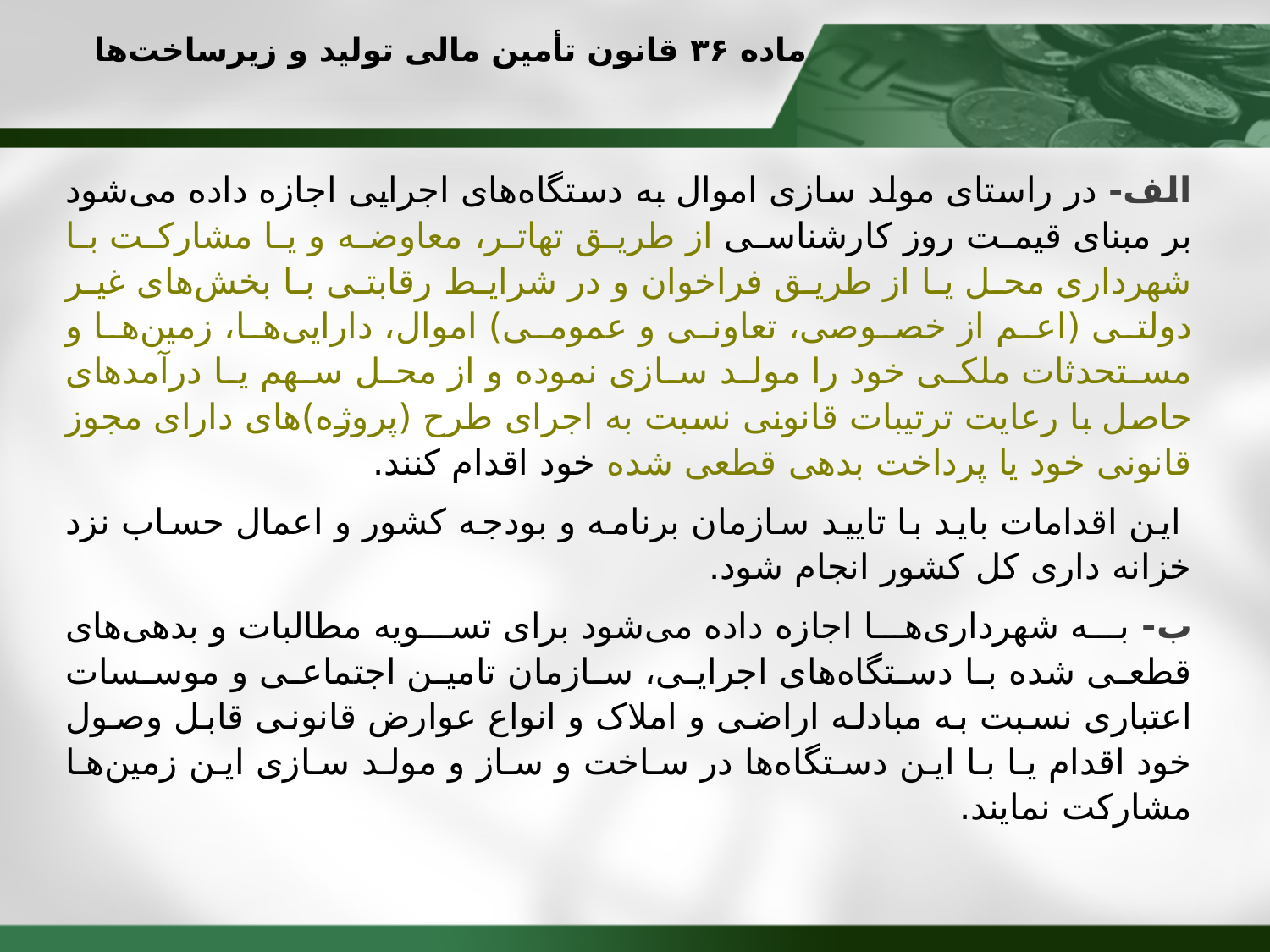

ماده ۳۶ قانون تأمین مالی تولید و زیرساخت‌ها
الف- در راستای مولد سازی اموال به دستگاه‌های اجرایی اجازه داده می‌شود بر مبنای قیمت روز کارشناسی از طریق تهاتر، معاوضه و یا مشارکت با شهرداری محل یا از طریق فراخوان و در شرایط رقابتی با بخش‌های غیر دولتی (اعم از خصوصی، تعاونی و عمومی) اموال، دارایی‌ها، زمین‌ها و مستحدثات ملکی خود را مولد سازی نموده و از محل سهم یا درآمدهای حاصل با رعایت ترتیبات قانونی نسبت به اجرای طرح (پروژه)های دارای مجوز قانونی خود یا پرداخت بدهی قطعی شده خود اقدام کنند.
 این اقدامات باید با تایید سازمان برنامه و بودجه کشور و اعمال حساب نزد خزانه داری کل کشور انجام شود.
ب- به شهرداری‌ها اجازه داده می‌شود برای تسویه مطالبات و بدهی‌های قطعی شده با دستگاه‌های اجرایی، سازمان تامین اجتماعی و موسسات اعتباری نسبت به مبادله اراضی و املاک و انواع عوارض قانونی قابل وصول خود اقدام یا با این دستگاه‌ها در ساخت و ساز و مولد سازی این زمین‌ها مشارکت نمایند.